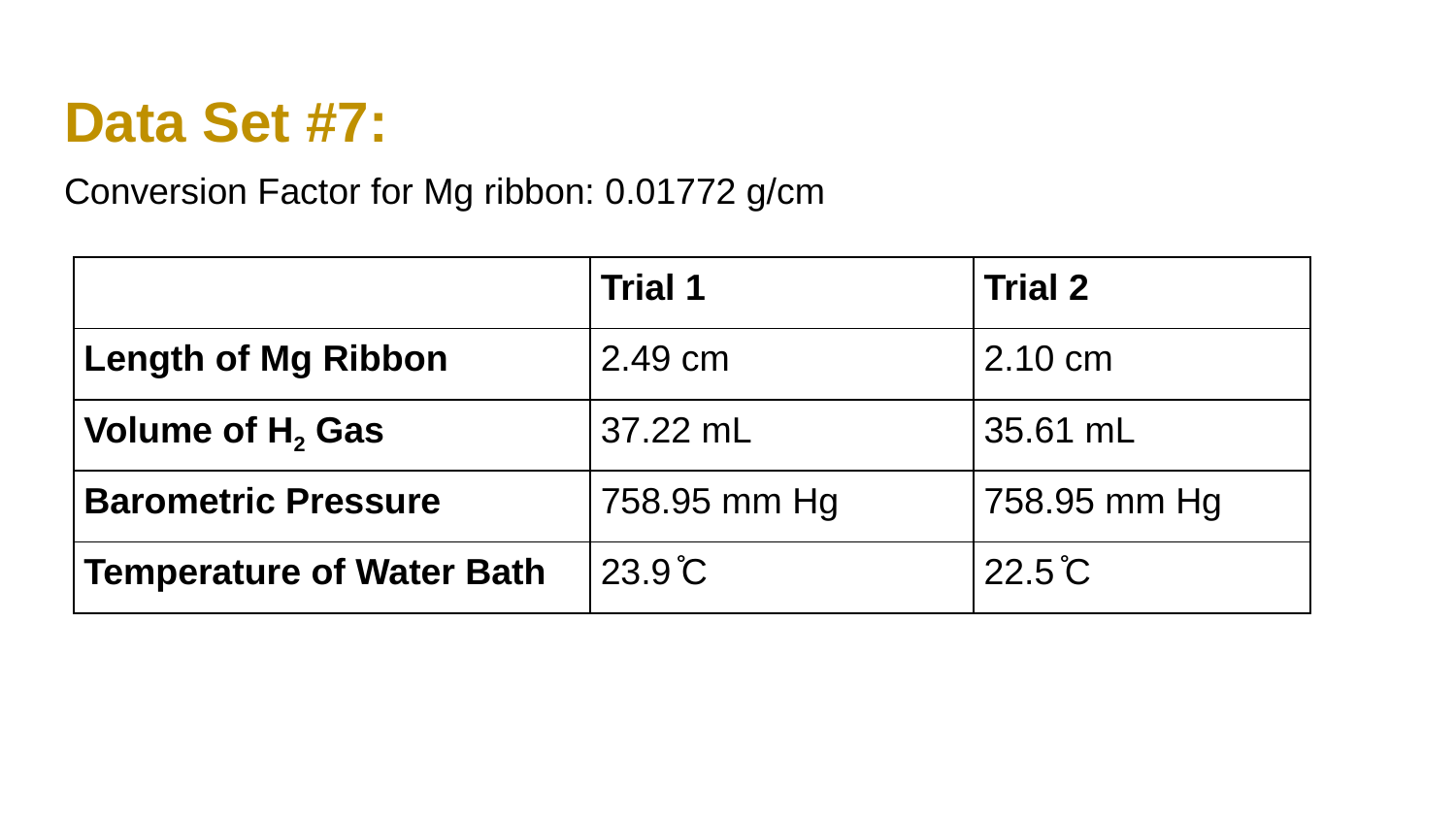

# Data Set #7:
Conversion Factor for Mg ribbon: 0.01772 g/cm

|  | Trial 1 | Trial 2 |
| --- | --- | --- |
| Length of Mg Ribbon | 2.49 cm | 2.10 cm |
| Volume of H2 Gas | 37.22 mL | 35.61 mL |
| Barometric Pressure | 758.95 mm Hg | 758.95 mm Hg |
| Temperature of Water Bath | 23.9 ̊C | 22.5 ̊C |